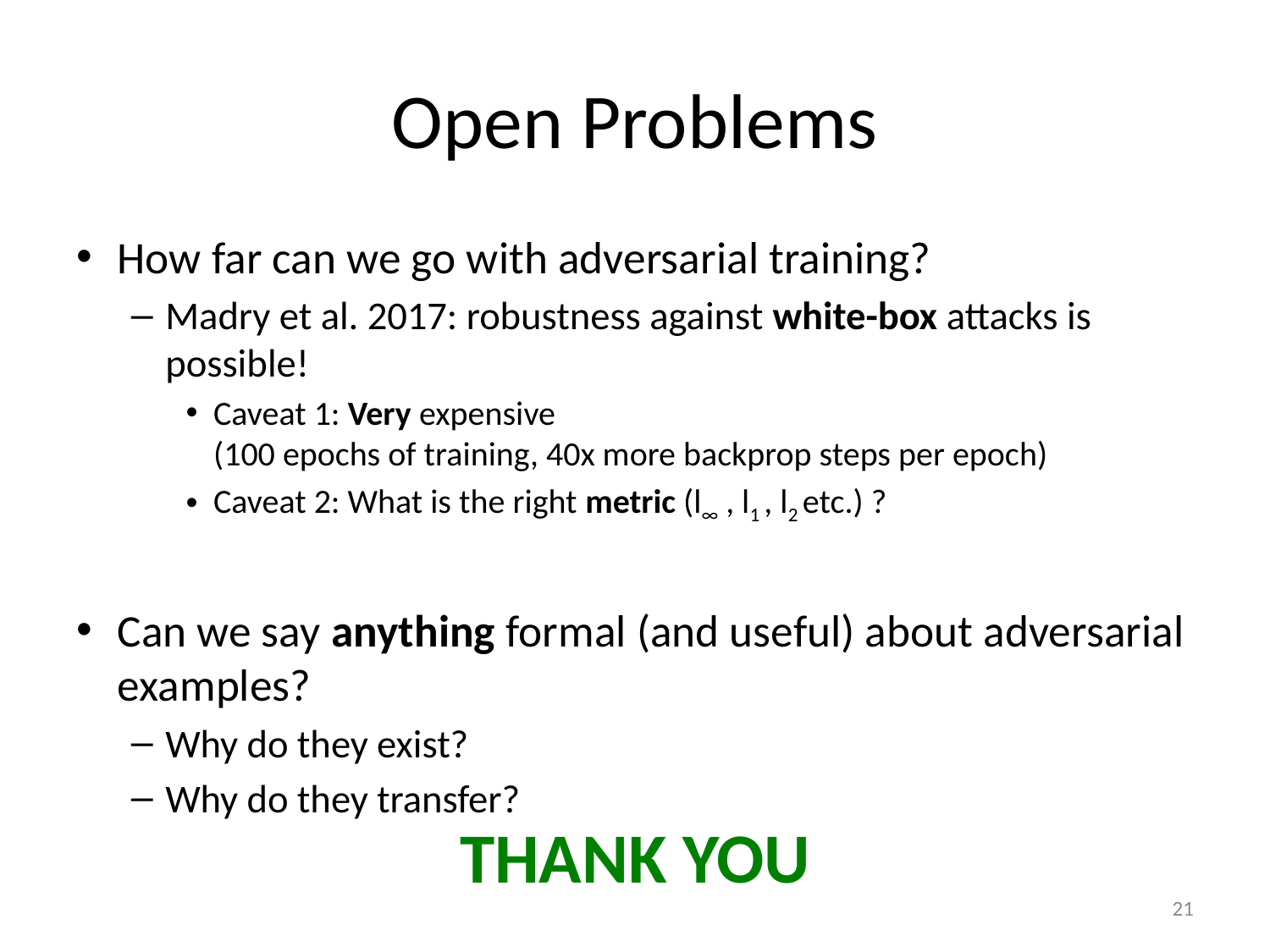

# Open Problems
How far can we go with adversarial training?
Madry et al. 2017: robustness against white-box attacks is possible!
Caveat 1: Very expensive
(100 epochs of training, 40x more backprop steps per epoch)
Caveat 2: What is the right metric (l∞ , l1 , l2 etc.) ?

Can we say anything formal (and useful) about adversarial examples?
Why do they exist?
Why do they transfer?

THANK YOU
21